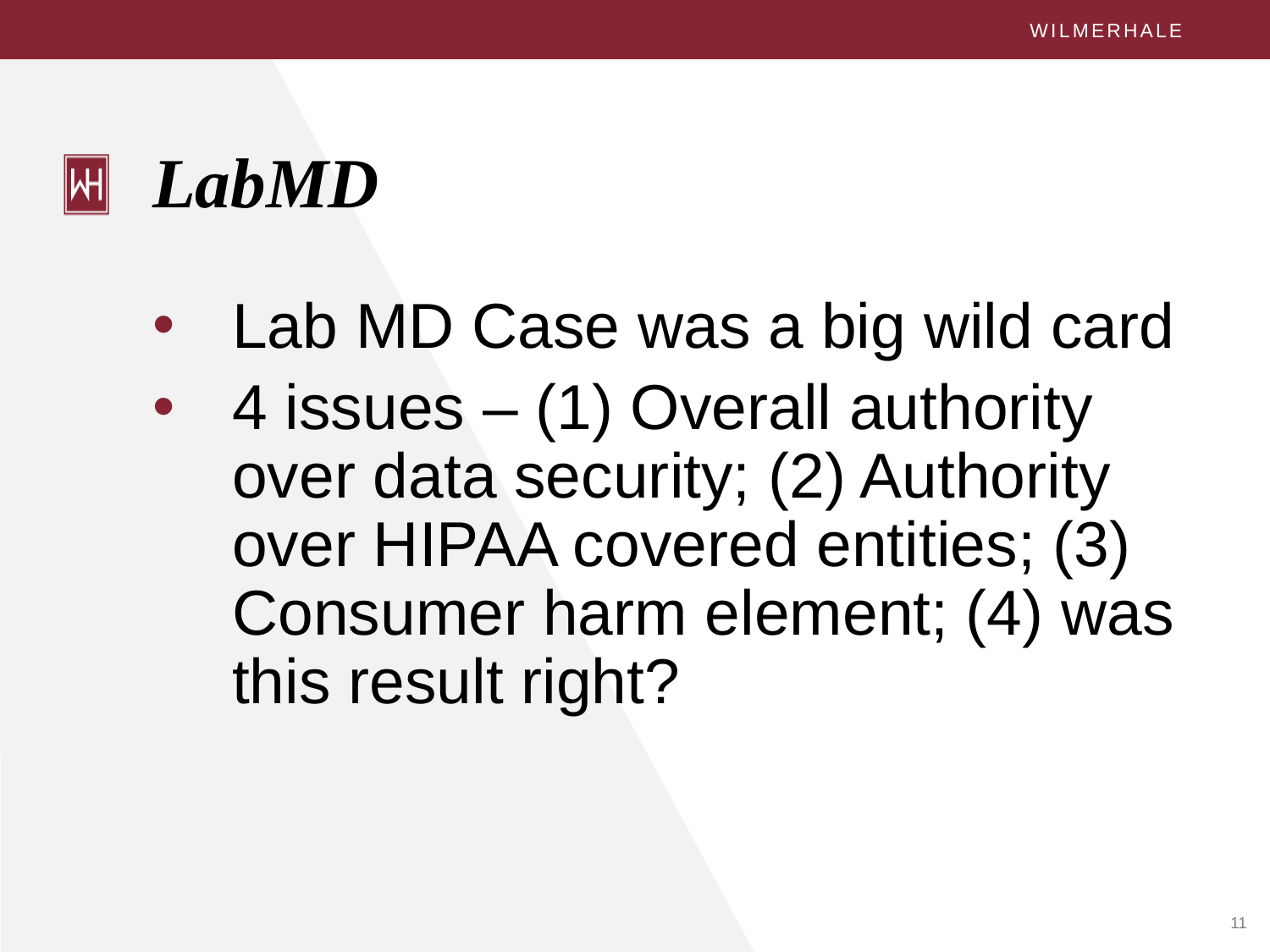

# LabMD
Lab MD Case was a big wild card
4 issues – (1) Overall authority over data security; (2) Authority over HIPAA covered entities; (3) Consumer harm element; (4) was this result right?
11